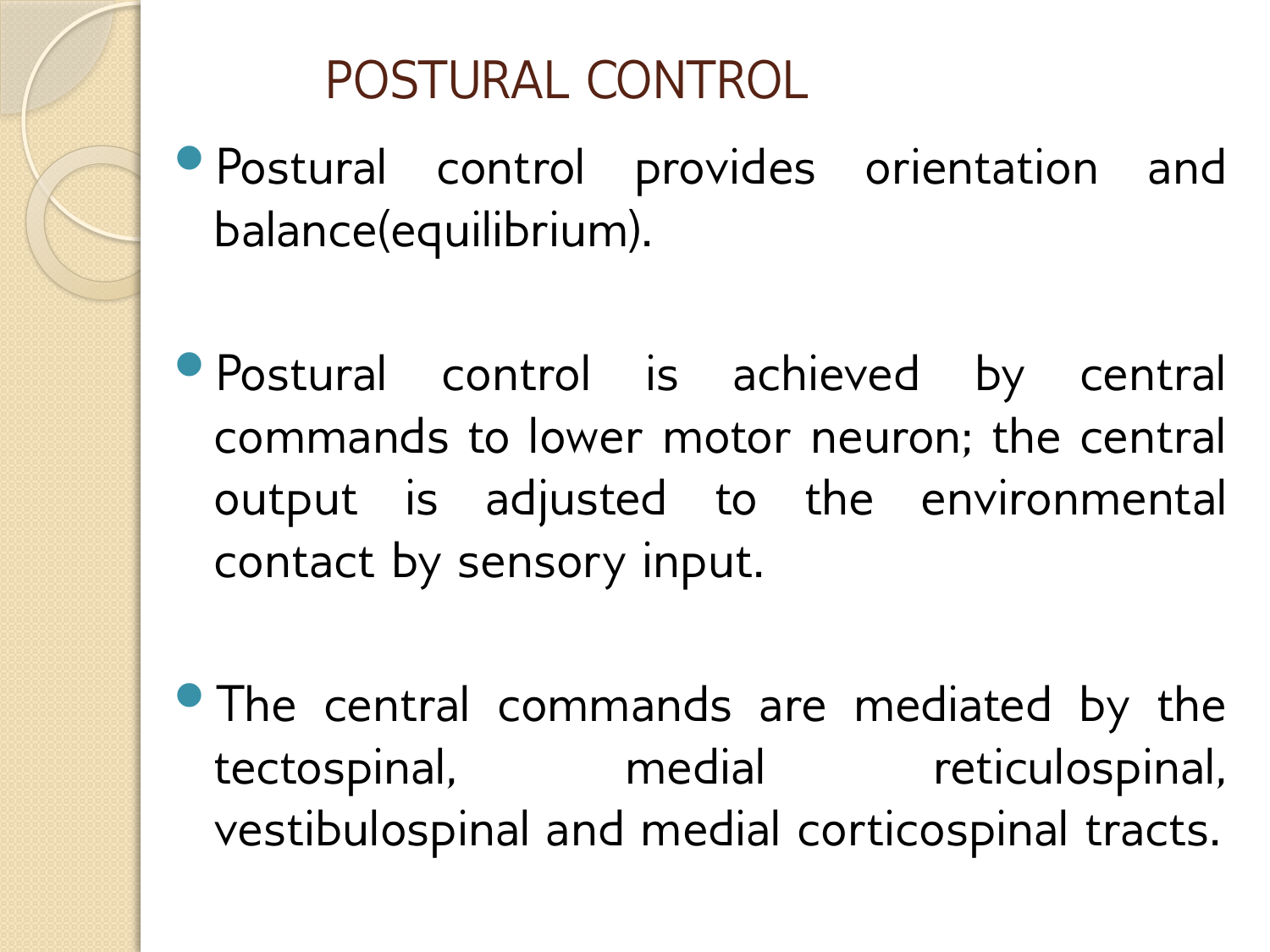

# POSTURAL CONTROL
Postural control provides orientation and balance(equilibrium).

Postural control is achieved by central commands to lower motor neuron; the central output is adjusted to the environmental contact by sensory input.

The central commands are mediated by the tectospinal, medial reticulospinal, vestibulospinal and medial corticospinal tracts.